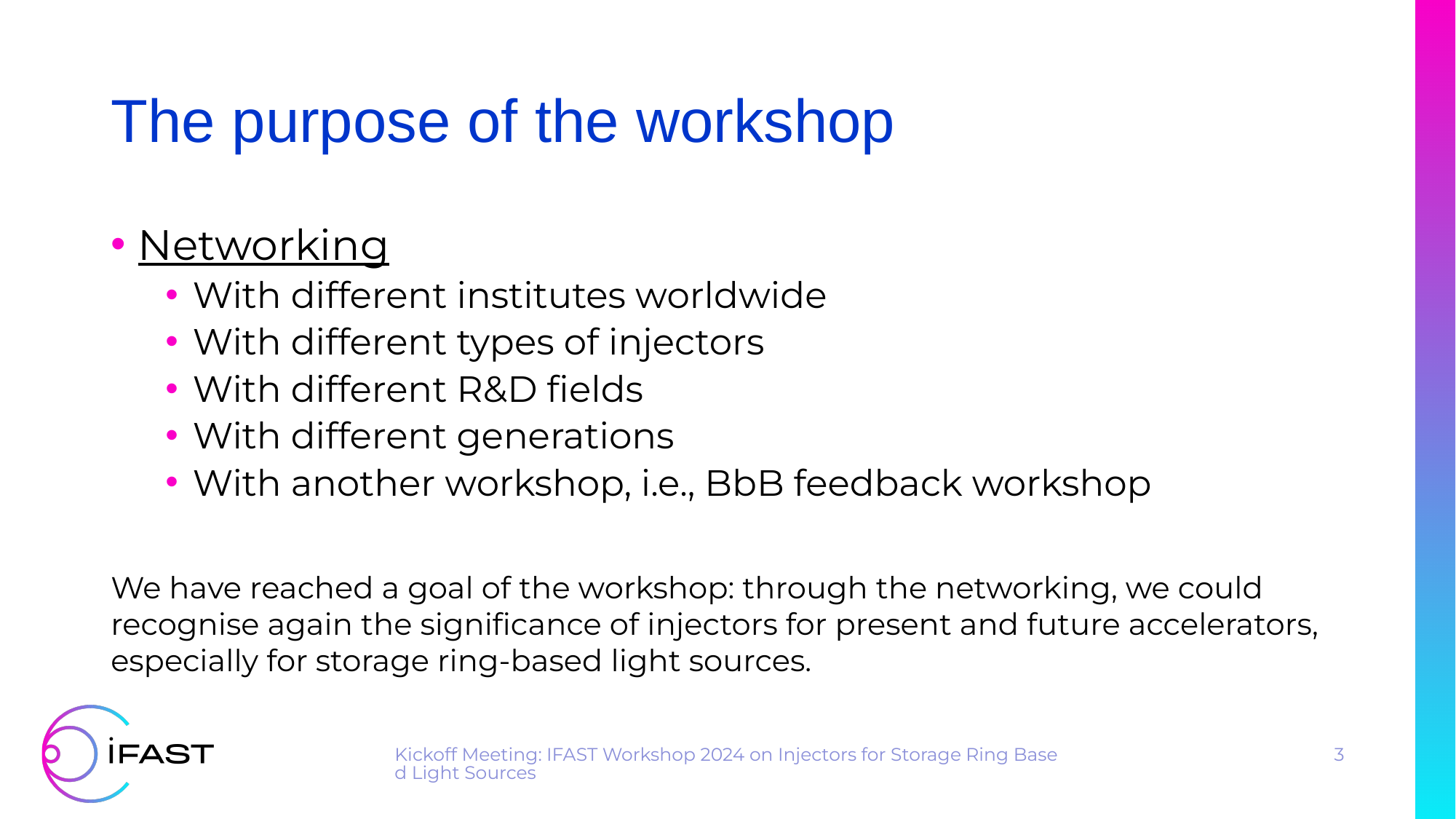

# The purpose of the workshop
Networking
With different institutes worldwide
With different types of injectors
With different R&D fields
With different generations
With another workshop, i.e., BbB feedback workshop
We have reached a goal of the workshop: through the networking, we could recognise again the significance of injectors for present and future accelerators, especially for storage ring-based light sources.
Kickoff Meeting: IFAST Workshop 2024 on Injectors for Storage Ring Based Light Sources
3